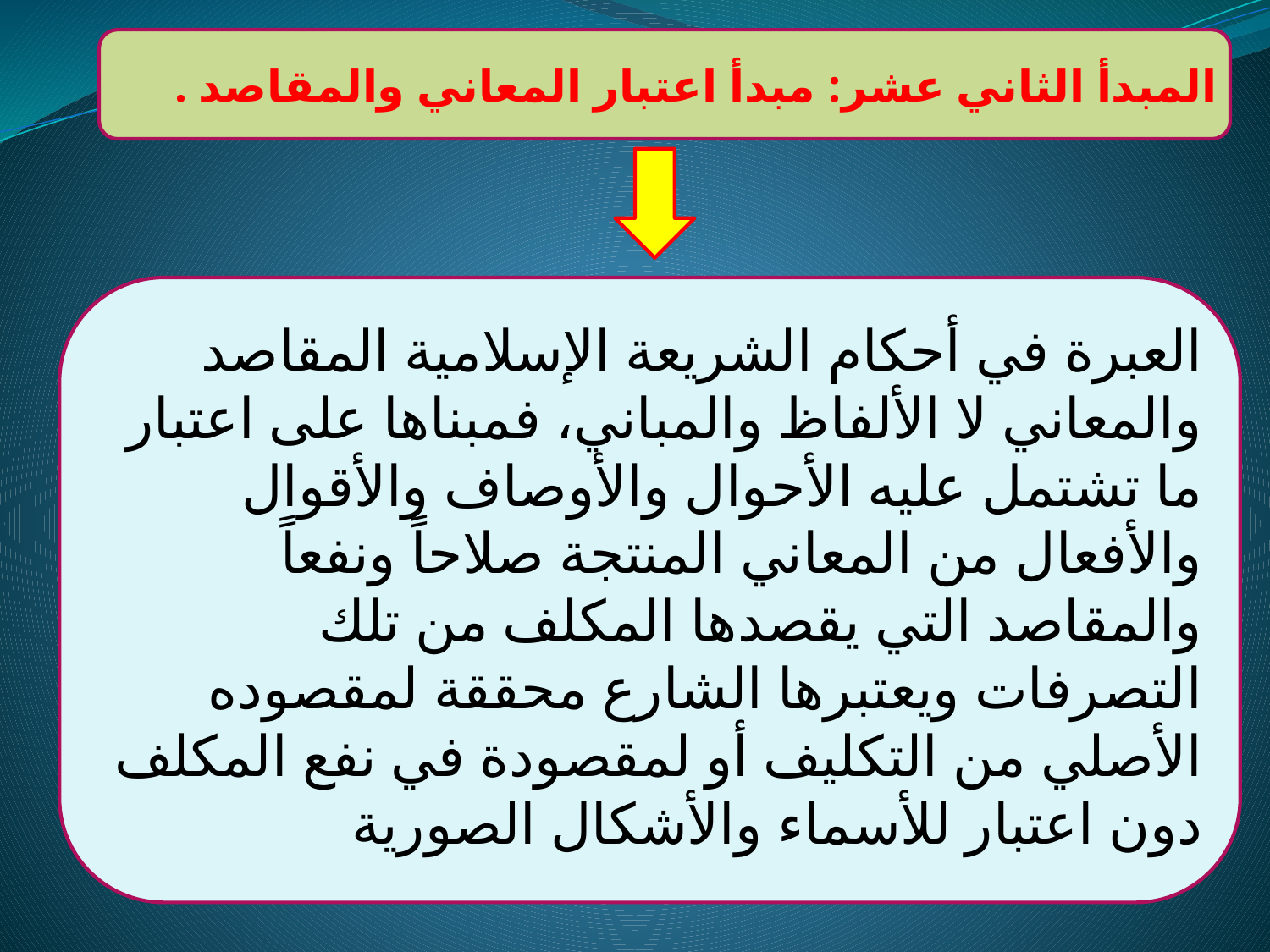

المبدأ الثاني عشر: مبدأ اعتبار المعاني والمقاصد .

العبرة في أحكام الشريعة الإسلامية المقاصد والمعاني لا الألفاظ والمباني، فمبناها على اعتبار ما تشتمل عليه الأحوال والأوصاف والأقوال والأفعال من المعاني المنتجة صلاحاً ونفعاً والمقاصد التي يقصدها المكلف من تلك التصرفات ويعتبرها الشارع محققة لمقصوده الأصلي من التكليف أو لمقصودة في نفع المكلف دون اعتبار للأسماء والأشكال الصورية